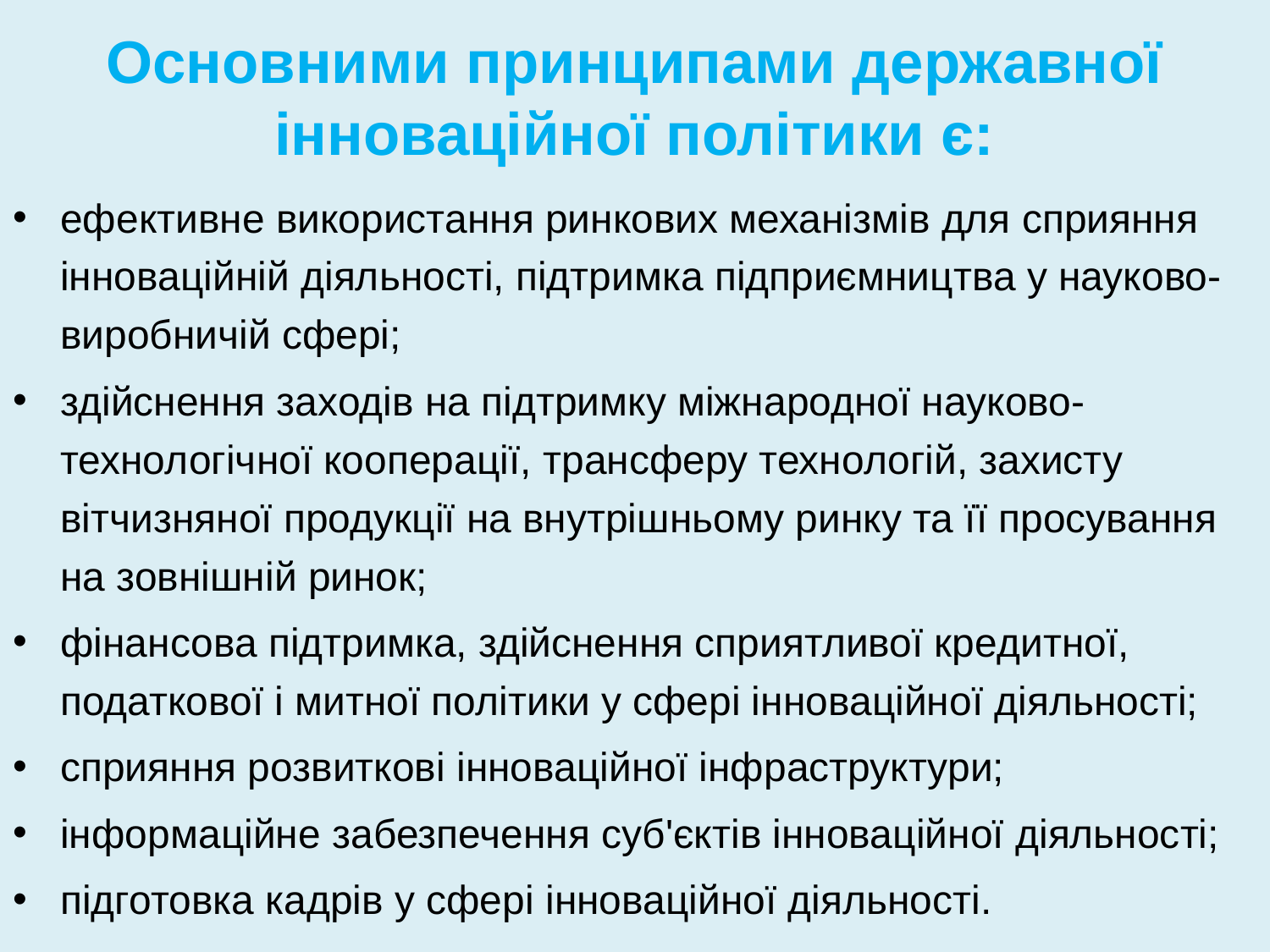

# Основними принципами державної інноваційної політики є:
ефективне використання ринкових механізмів для сприяння інноваційній діяльності, підтримка підприємництва у науково-виробничій сфері;
здійснення заходів на підтримку міжнародної науково-технологічної кооперації, трансферу технологій, захисту вітчизняної продукції на внутрішньому ринку та її просування на зовнішній ринок;
фінансова підтримка, здійснення сприятливої кредитної, податкової і митної політики у сфері інноваційної діяльності;
сприяння розвиткові інноваційної інфраструктури;
інформаційне забезпечення суб'єктів інноваційної діяльності;
підготовка кадрів у сфері інноваційної діяльності.